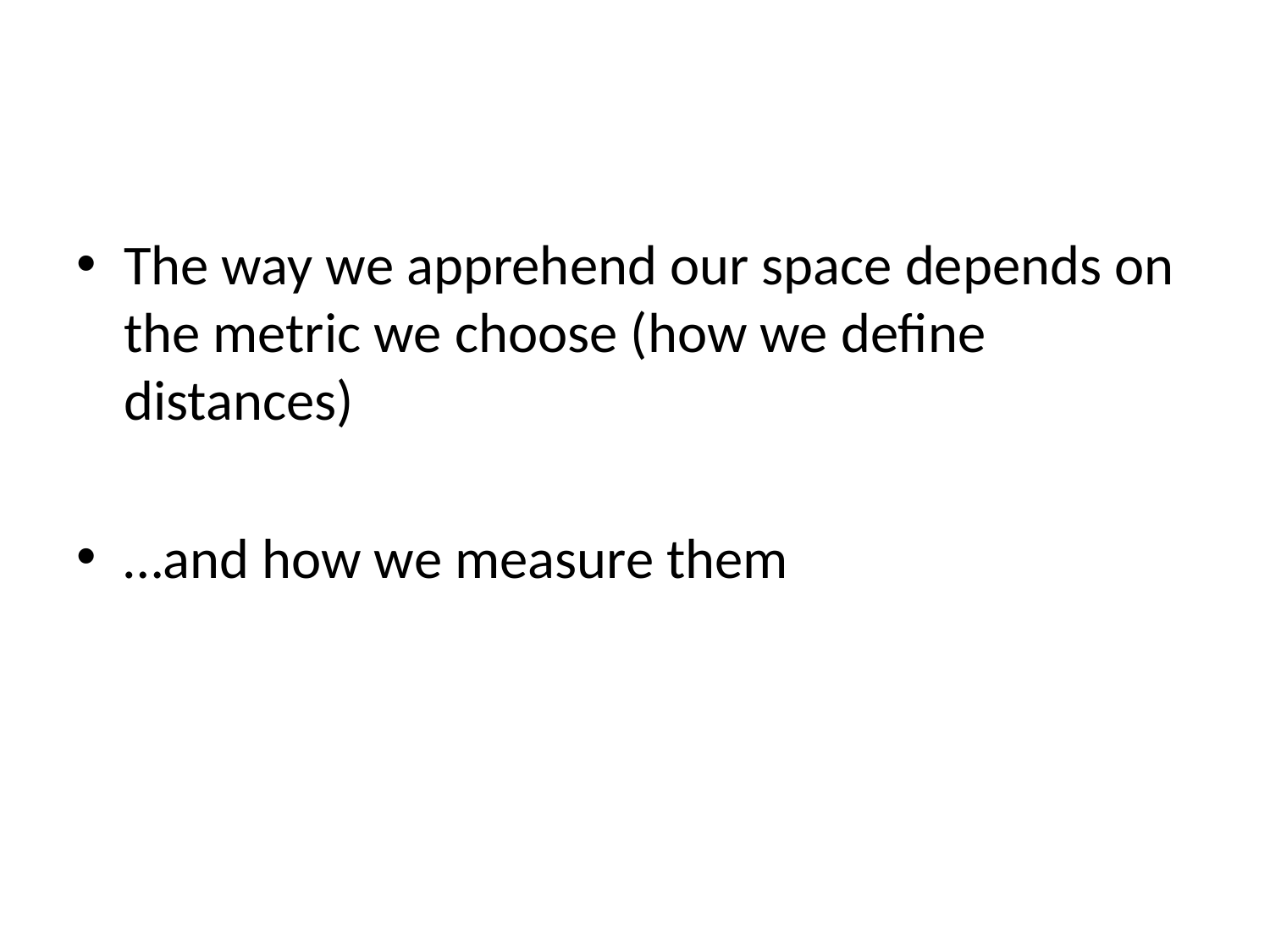

#
The way we apprehend our space depends on the metric we choose (how we define distances)

…and how we measure them